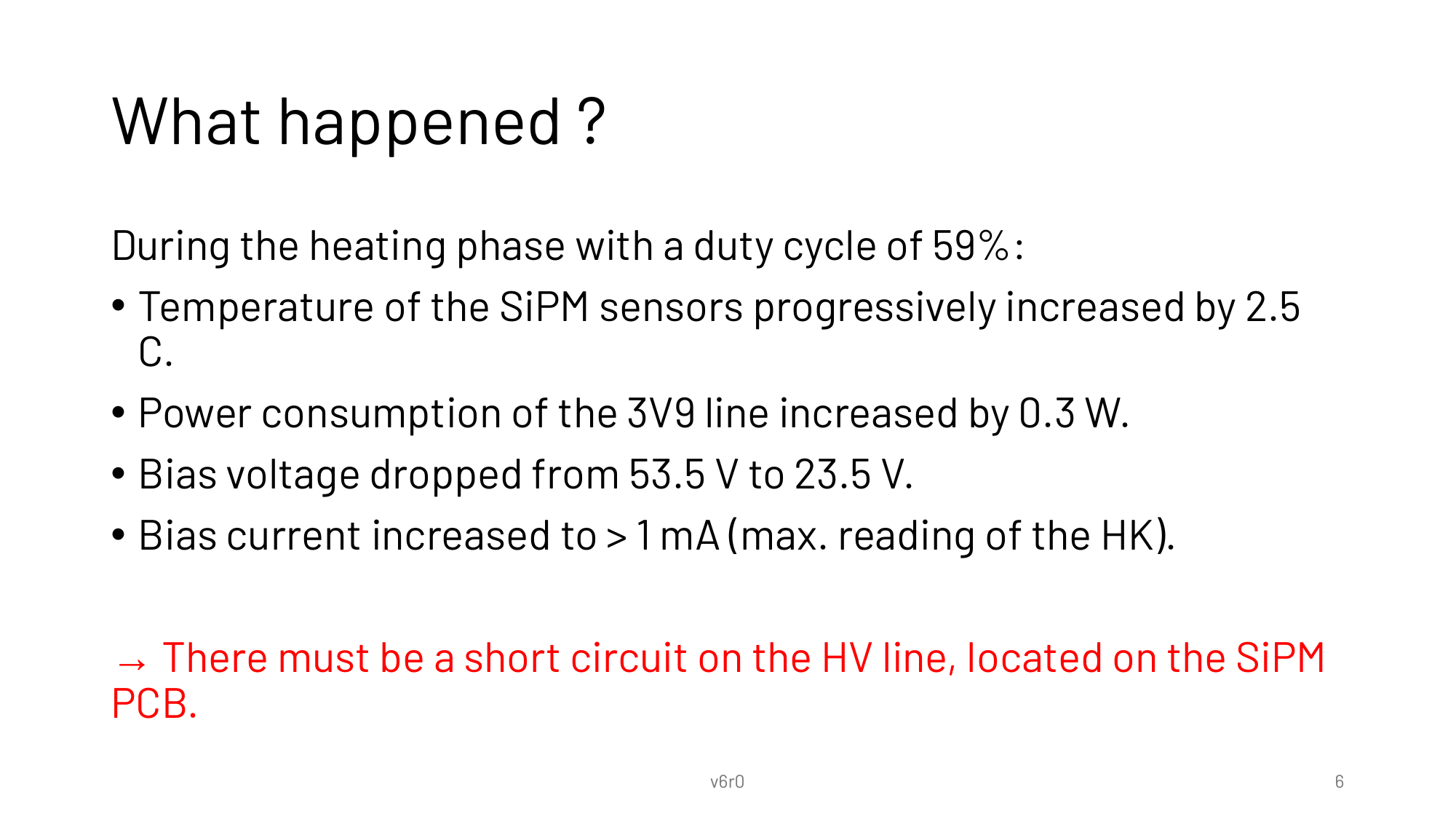

# What happened ?
During the heating phase with a duty cycle of 59%:
Temperature of the SiPM sensors progressively increased by 2.5 C.
Power consumption of the 3V9 line increased by 0.3 W.
Bias voltage dropped from 53.5 V to 23.5 V.
Bias current increased to > 1 mA (max. reading of the HK).

→ There must be a short circuit on the HV line, located on the SiPM PCB.
v6r0
6